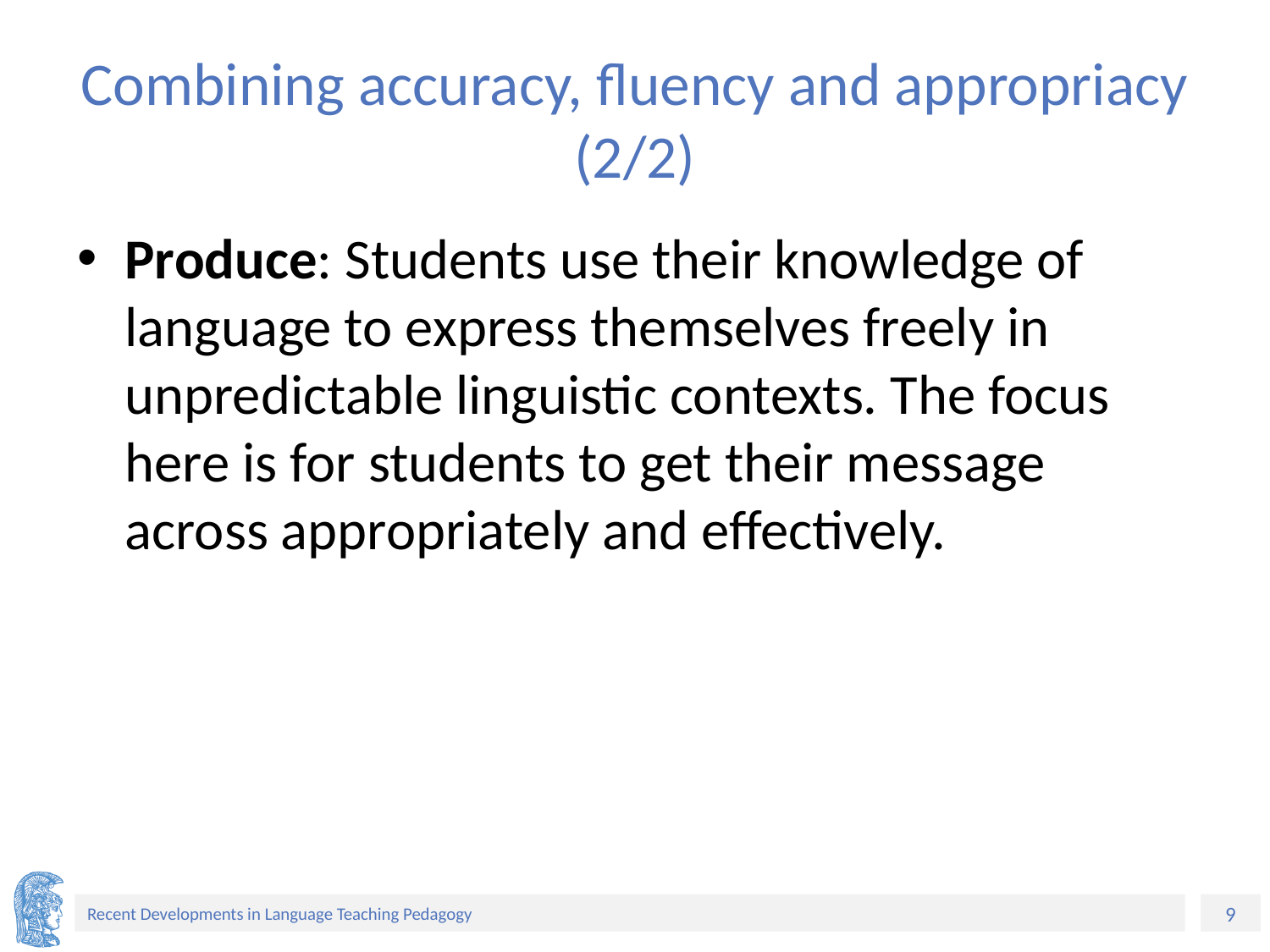

# Combining accuracy, fluency and appropriacy (2/2)
Produce: Students use their knowledge of language to express themselves freely in unpredictable linguistic contexts. The focus here is for students to get their message across appropriately and effectively.